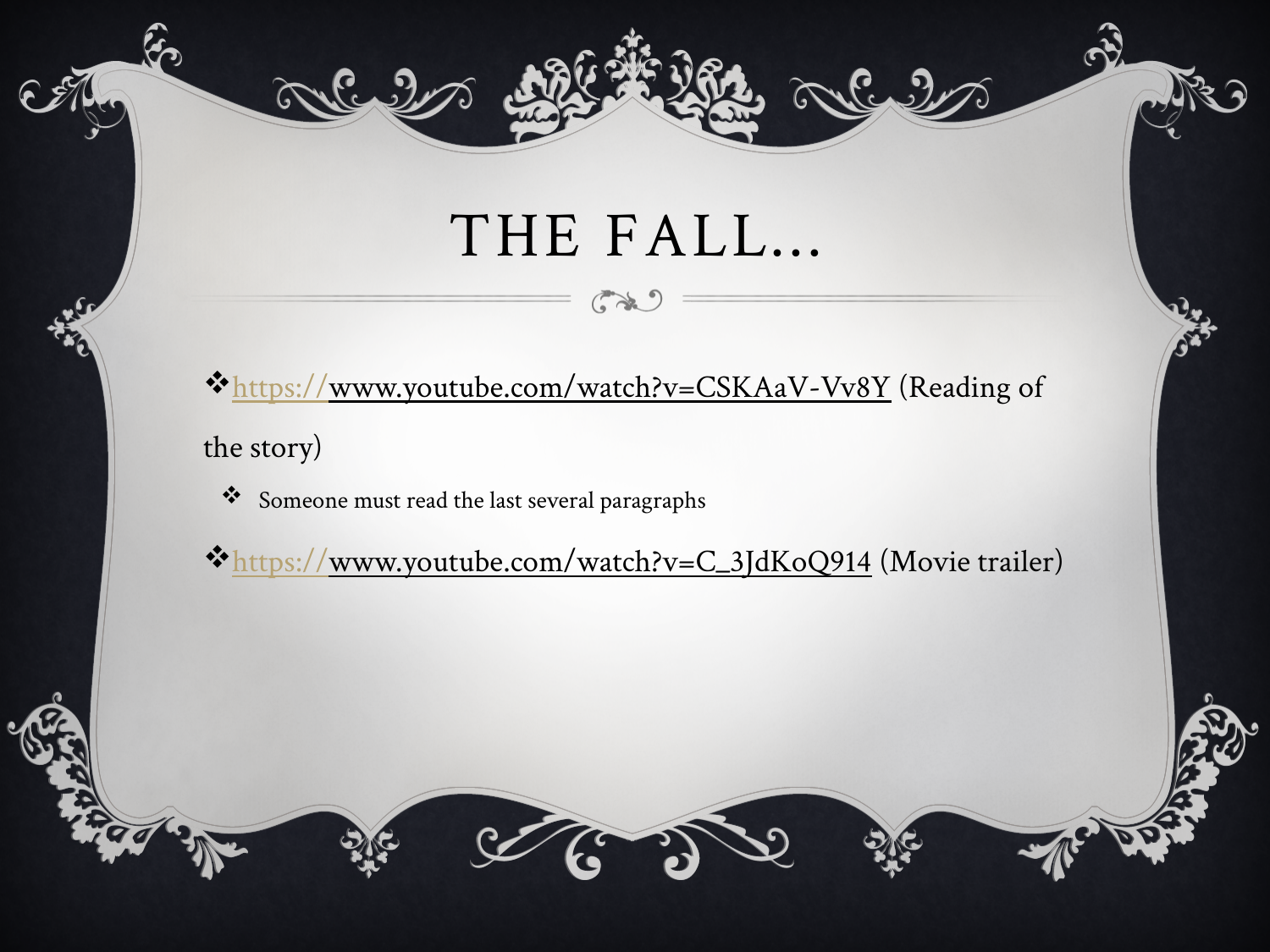

# The Fall…
https://www.youtube.com/watch?v=CSKAaV-Vv8Y (Reading of the story)
Someone must read the last several paragraphs
https://www.youtube.com/watch?v=C_3JdKoQ914 (Movie trailer)